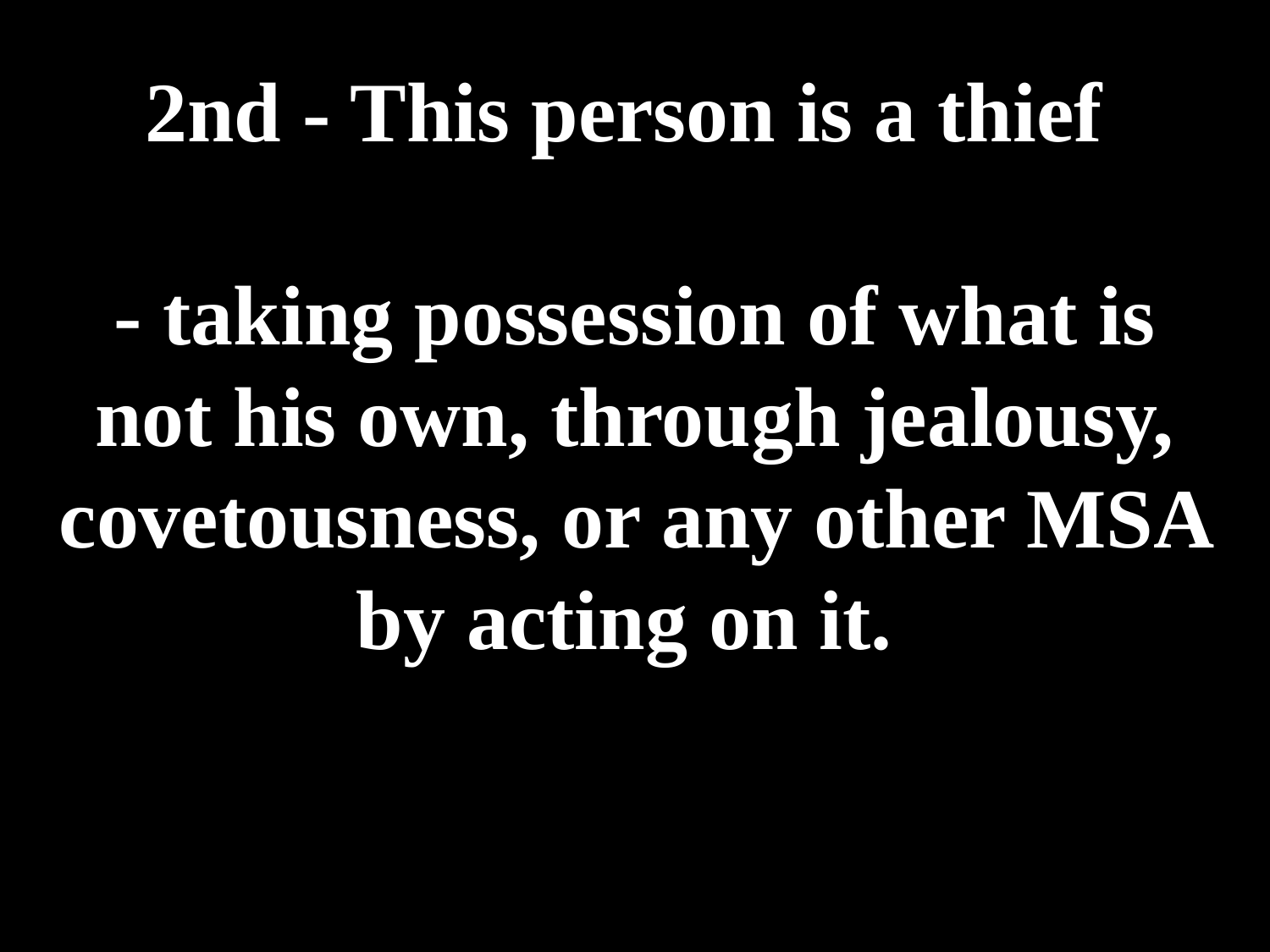

# 2nd - This person is a thief - taking possession of what is not his own, through jealousy, covetousness, or any other MSA by acting on it.